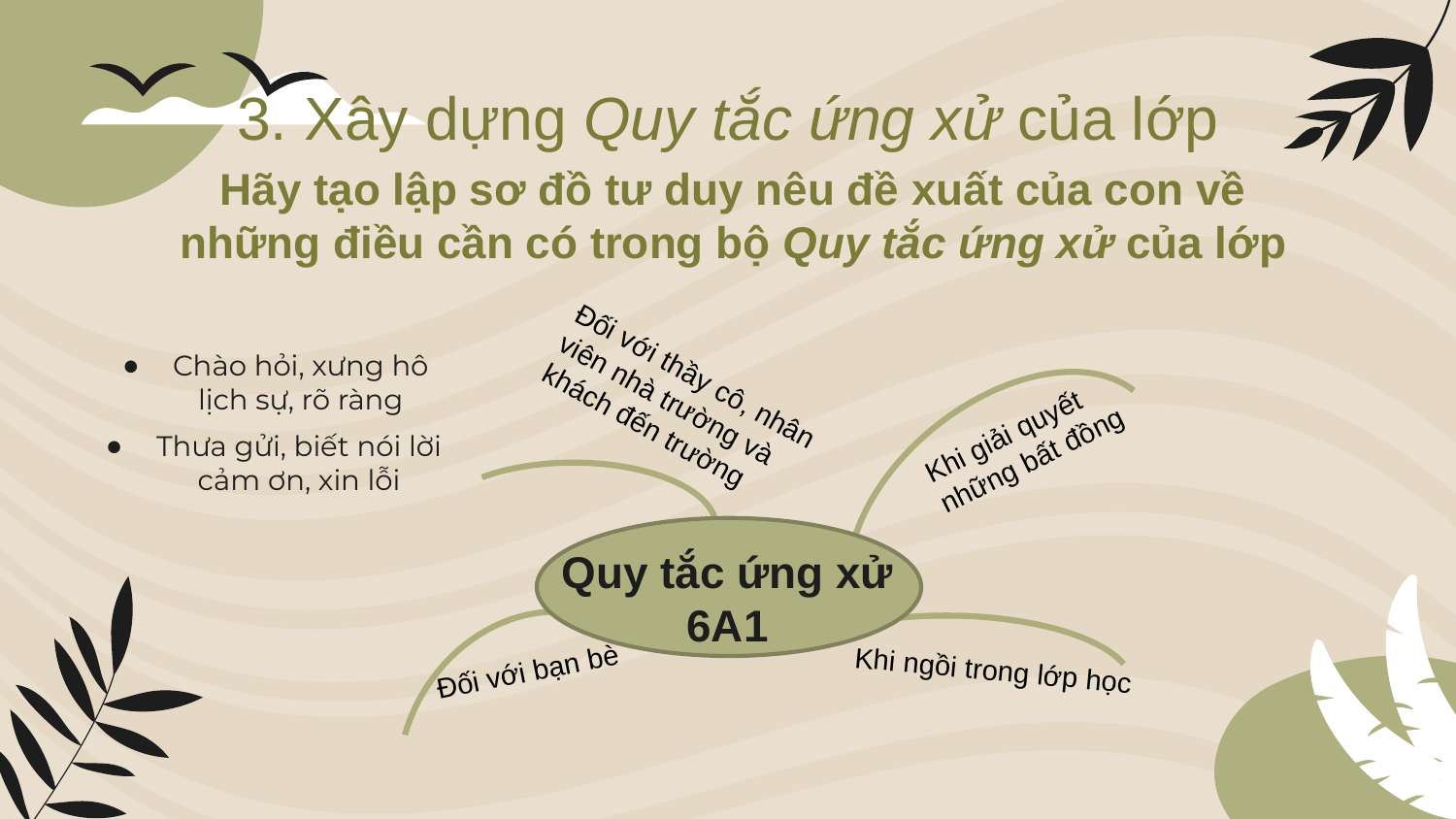

# 3. Xây dựng Quy tắc ứng xử của lớp
Hãy tạo lập sơ đồ tư duy nêu đề xuất của con về những điều cần có trong bộ Quy tắc ứng xử của lớp
Chào hỏi, xưng hô lịch sự, rõ ràng
Đối với thầy cô, nhân viên nhà trường và khách đến trường
Khi giải quyết những bất đồng

Thưa gửi, biết nói lời cảm ơn, xin lỗi

Quy tắc ứng xử
6A1

Đối với bạn bè
Khi ngồi trong lớp học